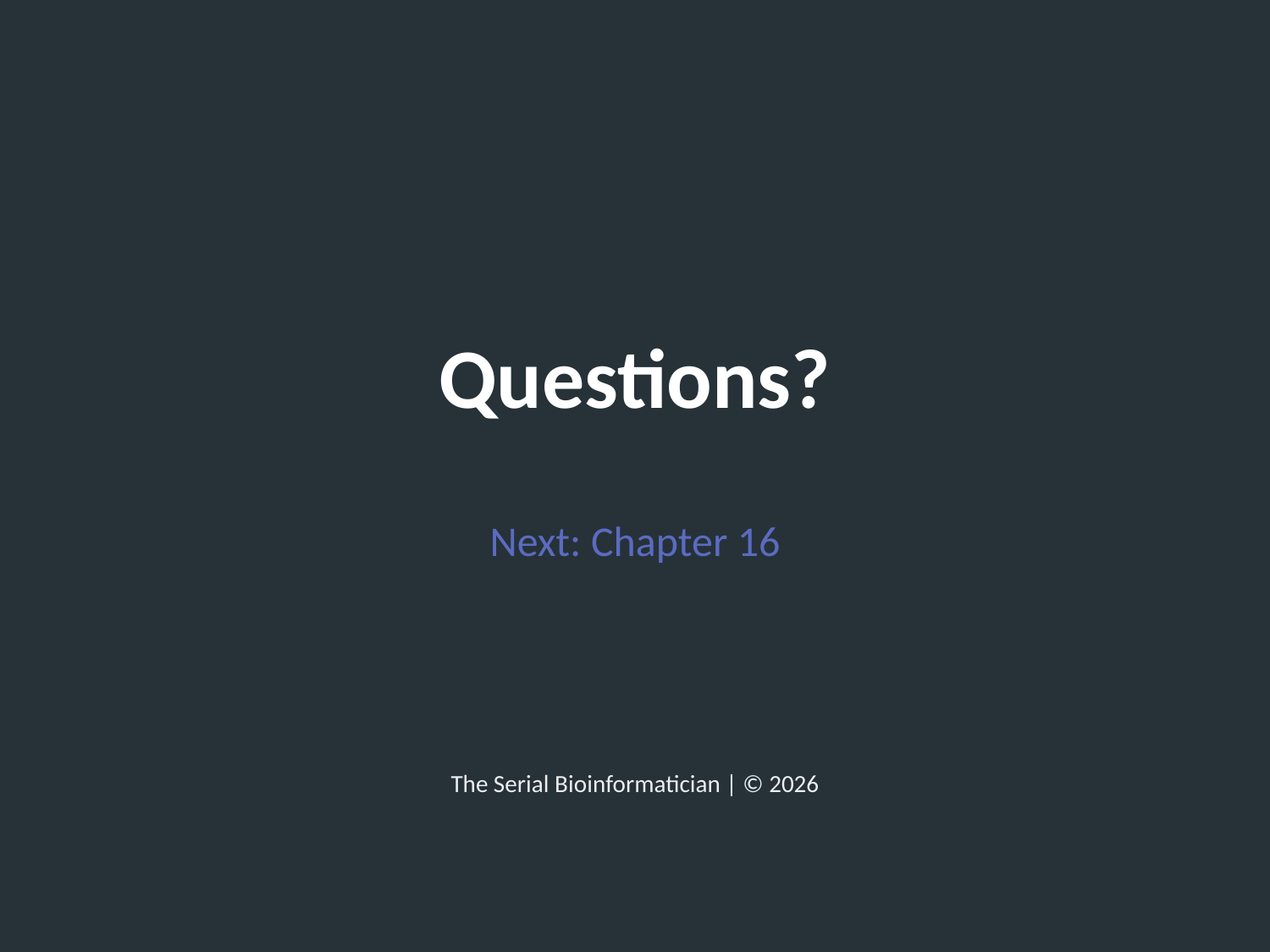

Questions?
Next: Chapter 16
The Serial Bioinformatician | © 2026